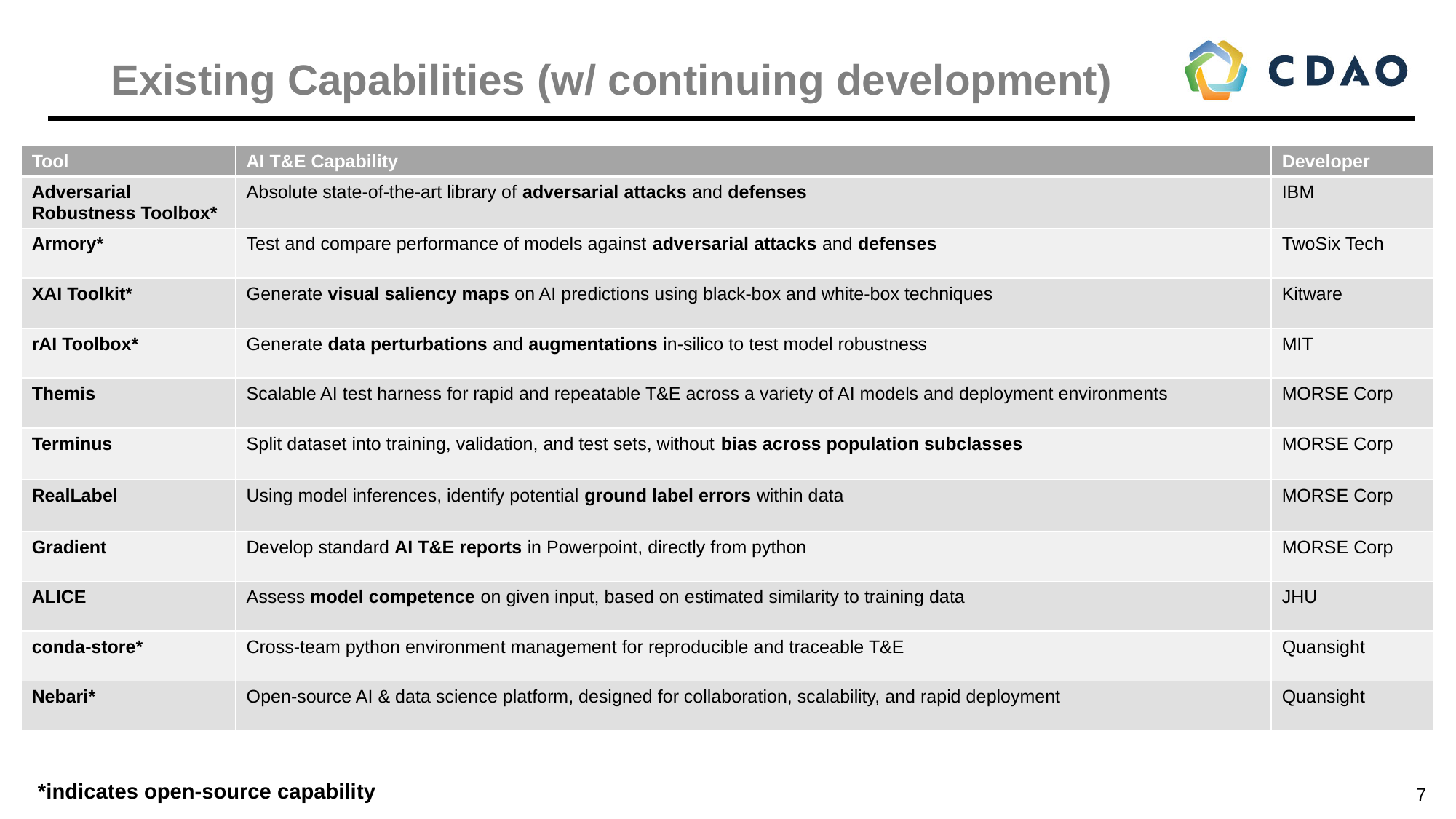

# Existing Capabilities (w/ continuing development)
| Tool | AI T&E Capability | Developer |
| --- | --- | --- |
| Adversarial Robustness Toolbox\* | Absolute state-of-the-art library of adversarial attacks and defenses | IBM |
| Armory\* | Test and compare performance of models against adversarial attacks and defenses | TwoSix Tech |
| XAI Toolkit\* | Generate visual saliency maps on AI predictions using black-box and white-box techniques | Kitware |
| rAI Toolbox\* | Generate data perturbations and augmentations in-silico to test model robustness | MIT |
| Themis | Scalable AI test harness for rapid and repeatable T&E across a variety of AI models and deployment environments | MORSE Corp |
| Terminus | Split dataset into training, validation, and test sets, without bias across population subclasses | MORSE Corp |
| RealLabel | Using model inferences, identify potential ground label errors within data | MORSE Corp |
| Gradient | Develop standard AI T&E reports in Powerpoint, directly from python | MORSE Corp |
| ALICE | Assess model competence on given input, based on estimated similarity to training data | JHU |
| conda-store\* | Cross-team python environment management for reproducible and traceable T&E | Quansight |
| Nebari\* | Open-source AI & data science platform, designed for collaboration, scalability, and rapid deployment | Quansight |
*indicates open-source capability
7